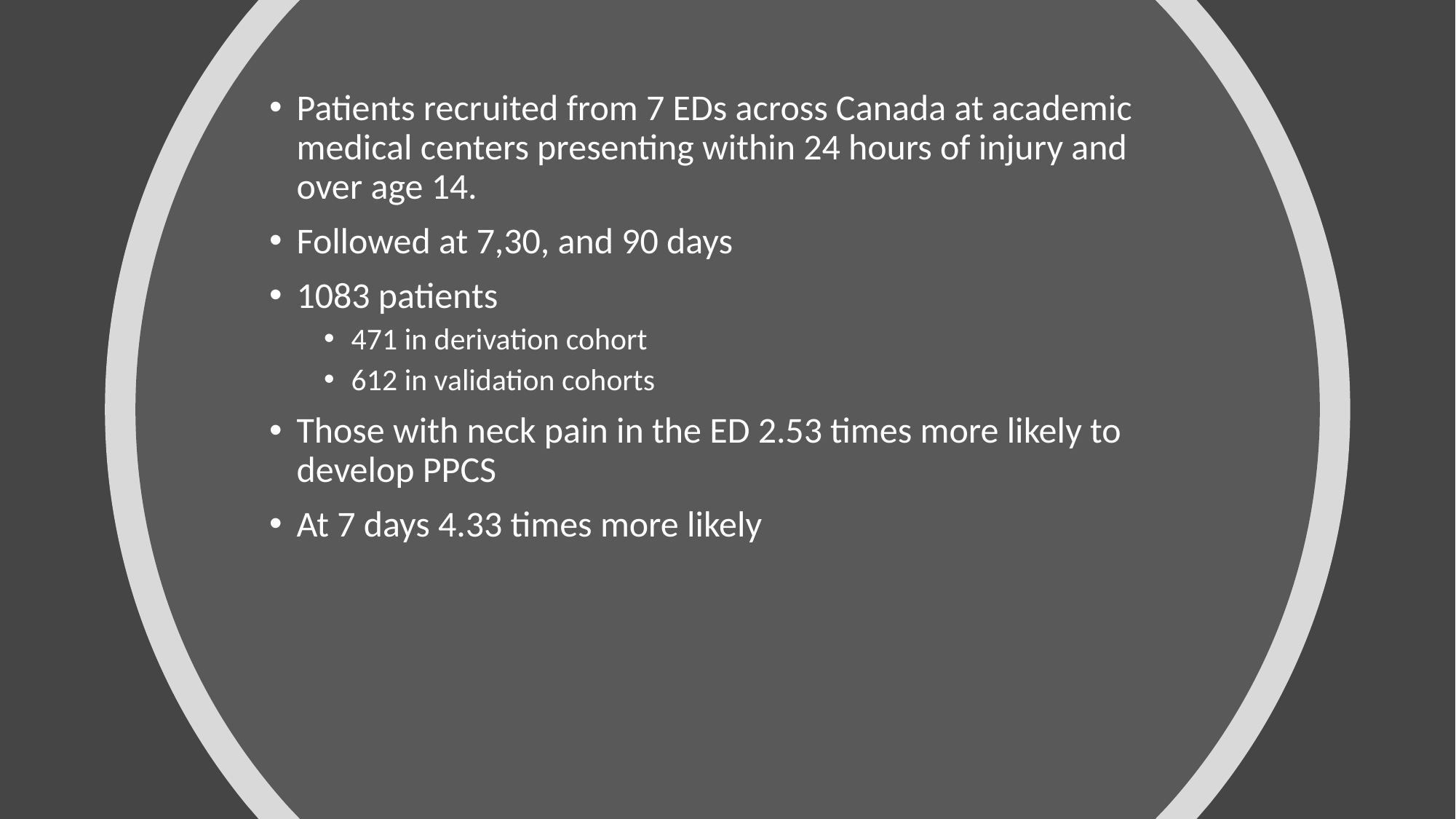

Patients recruited from 7 EDs across Canada at academic medical centers presenting within 24 hours of injury and over age 14.
Followed at 7,30, and 90 days
1083 patients
471 in derivation cohort
612 in validation cohorts
Those with neck pain in the ED 2.53 times more likely to develop PPCS
At 7 days 4.33 times more likely